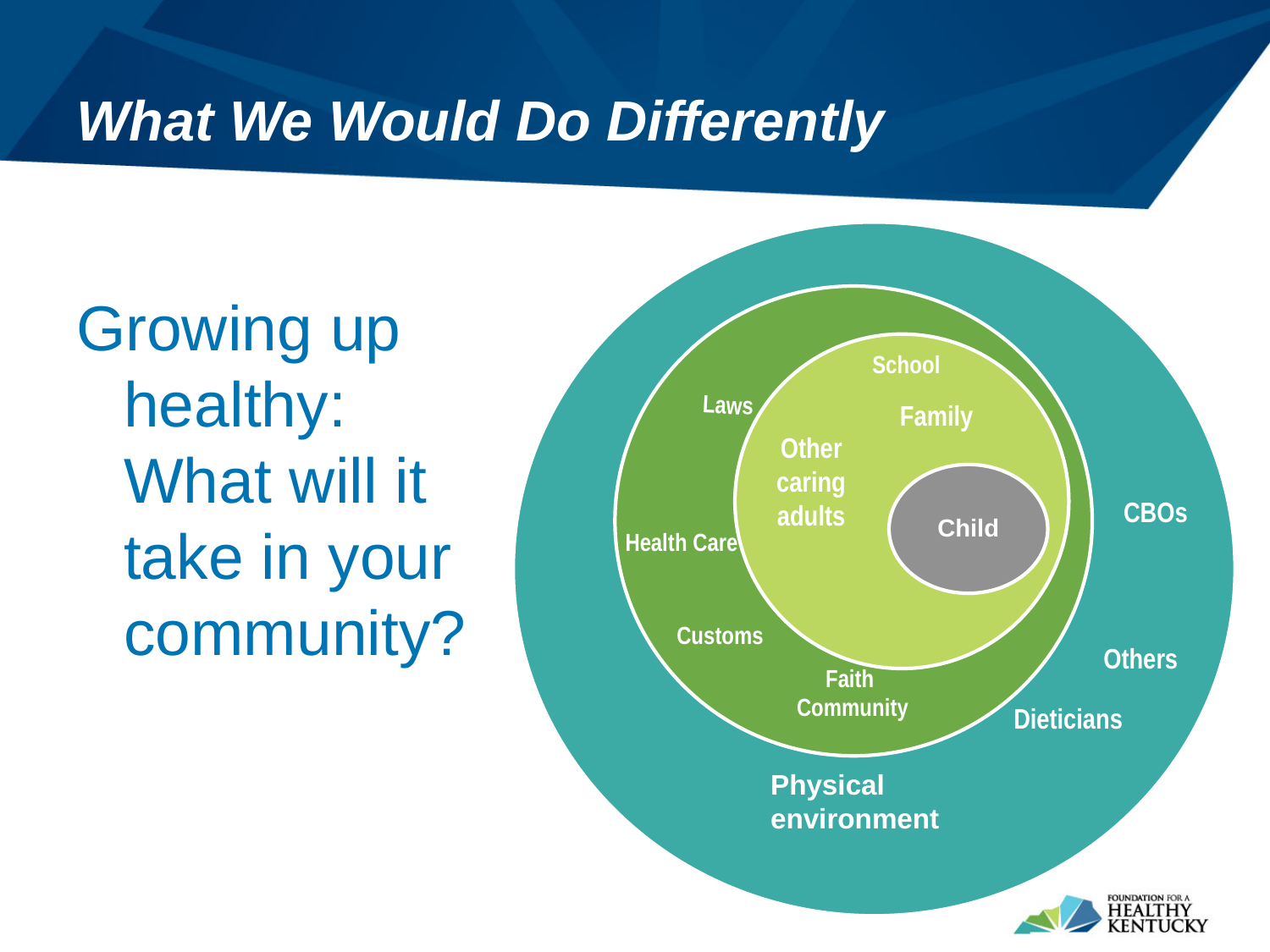

# What We Would Do Differently

Growing up healthy:  What will it take in your community?

School
Laws
Family
Other caring adults

Child
CBOs
Health Care
Customs
Others
Faith
Community
Dieticians
Physical environment